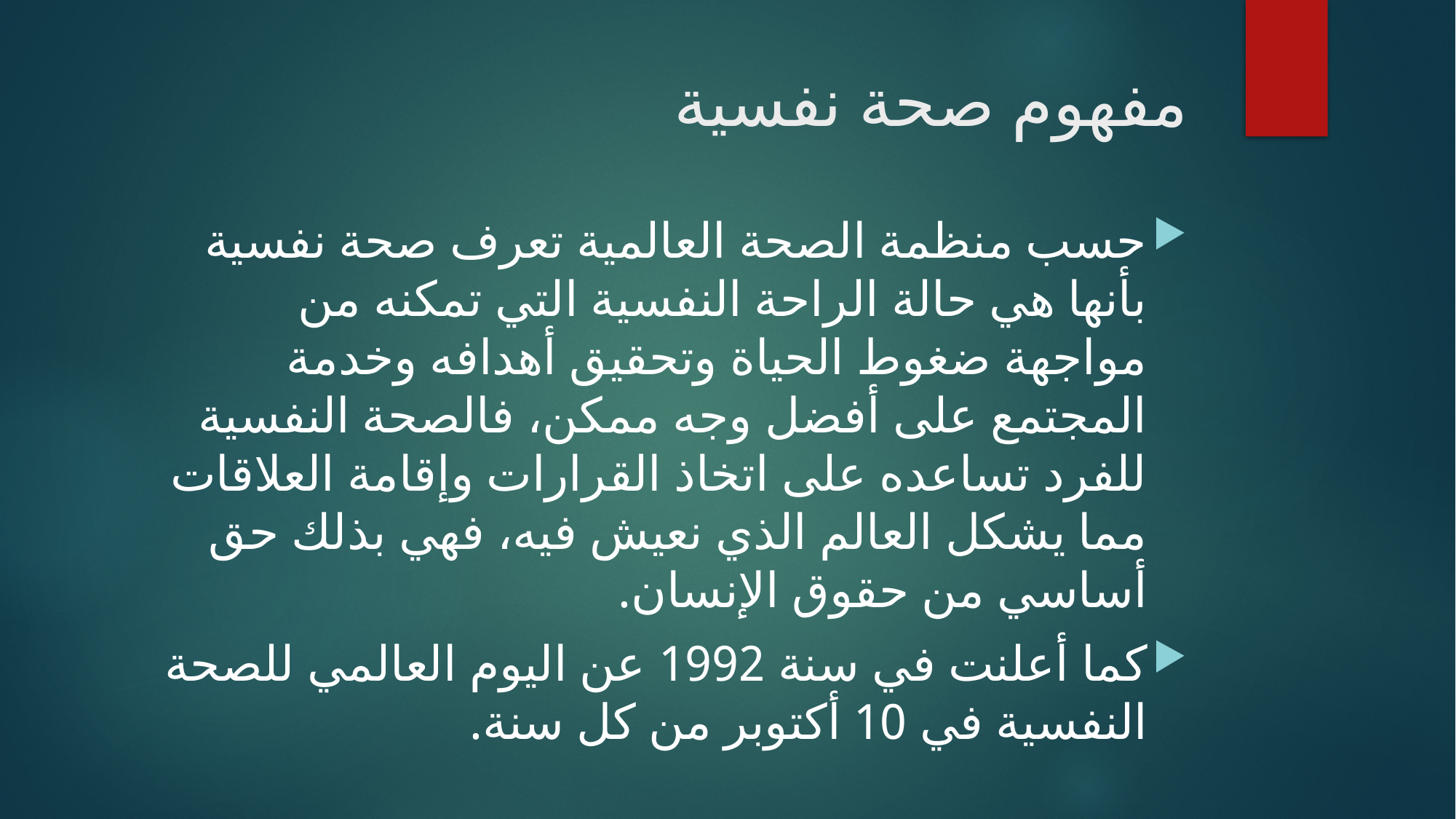

# مفهوم صحة نفسية
حسب منظمة الصحة العالمية تعرف صحة نفسية بأنها هي حالة الراحة النفسية التي تمكنه من مواجهة ضغوط الحياة وتحقيق أهدافه وخدمة المجتمع على أفضل وجه ممكن، فالصحة النفسية للفرد تساعده على اتخاذ القرارات وإقامة العلاقات مما يشكل العالم الذي نعيش فيه، فهي بذلك حق أساسي من حقوق الإنسان.
كما أعلنت في سنة 1992 عن اليوم العالمي للصحة النفسية في 10 أكتوبر من كل سنة.